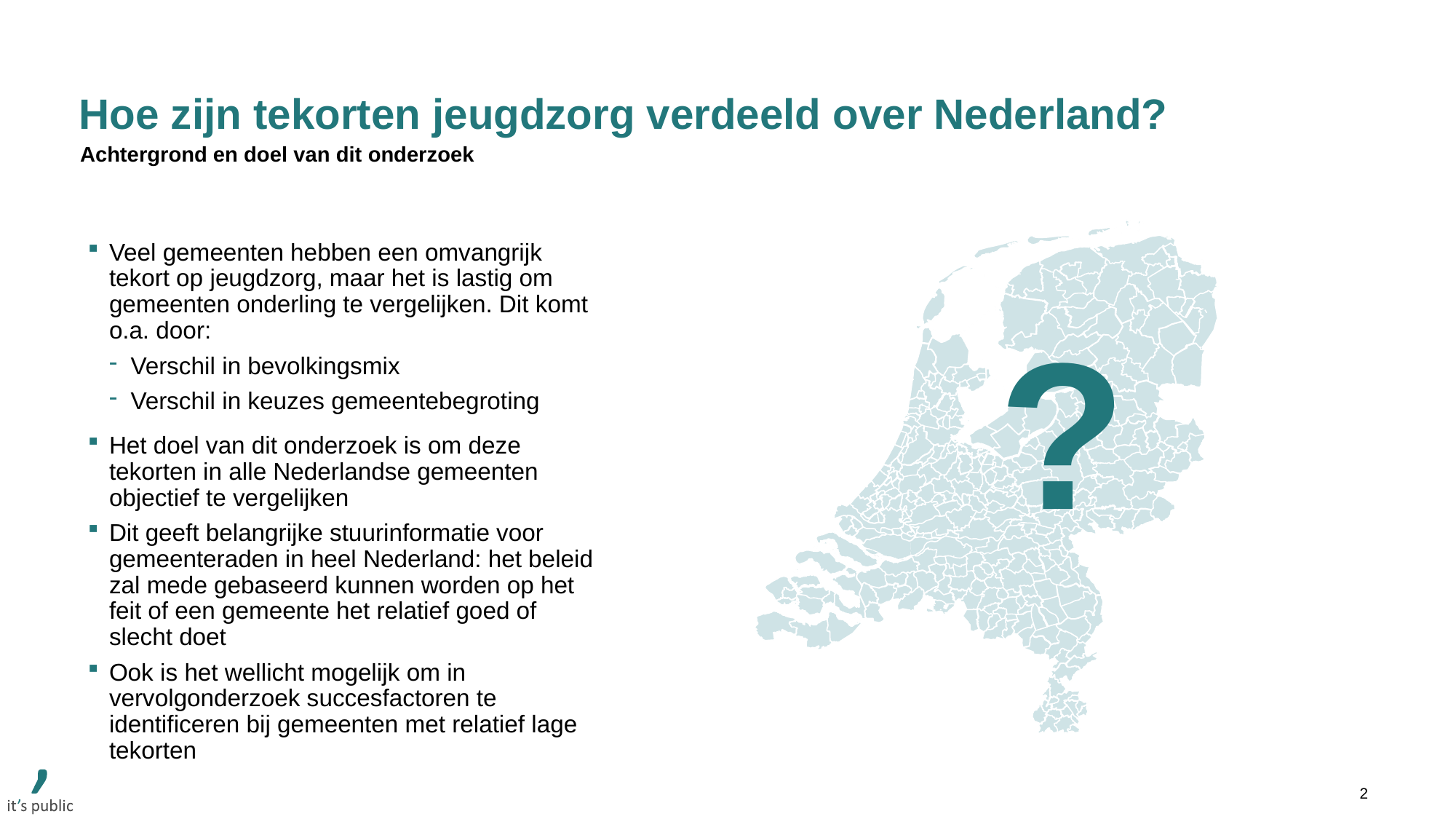

# Hoe zijn tekorten jeugdzorg verdeeld over Nederland?
Achtergrond en doel van dit onderzoek

Veel gemeenten hebben een omvangrijk tekort op jeugdzorg, maar het is lastig om gemeenten onderling te vergelijken. Dit komt o.a. door:
Verschil in bevolkingsmix
Verschil in keuzes gemeentebegroting
Het doel van dit onderzoek is om deze tekorten in alle Nederlandse gemeenten objectief te vergelijken
Dit geeft belangrijke stuurinformatie voor gemeenteraden in heel Nederland: het beleid zal mede gebaseerd kunnen worden op het feit of een gemeente het relatief goed of slecht doet
Ook is het wellicht mogelijk om in vervolgonderzoek succesfactoren te identificeren bij gemeenten met relatief lage tekorten
?
2